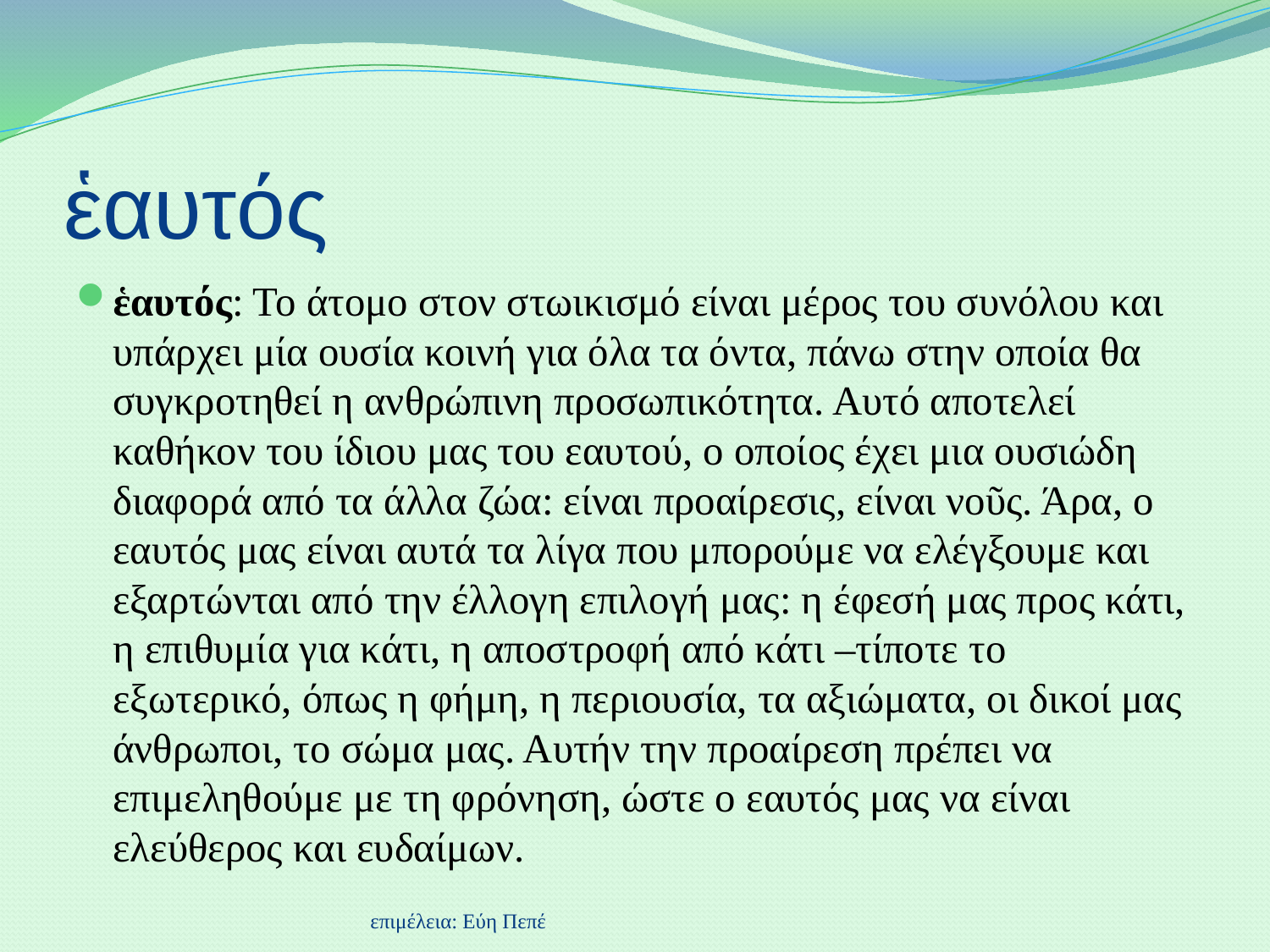

# ἑαυτός
ἑαυτός: Το άτομο στον στωικισμό είναι μέρος του συνόλου και υπάρχει μία ουσία κοινή για όλα τα όντα, πάνω στην οποία θα συγκροτηθεί η ανθρώπινη προσωπικότητα. Αυτό αποτελεί καθήκον του ίδιου μας του εαυτού, ο οποίος έχει μια ουσιώδη διαφορά από τα άλλα ζώα: είναι προαίρεσις, είναι νοῦς. Άρα, ο εαυτός μας είναι αυτά τα λίγα που μπορούμε να ελέγξουμε και εξαρτώνται από την έλλογη επιλογή μας: η έφεσή μας προς κάτι, η επιθυμία για κάτι, η αποστροφή από κάτι –τίποτε το εξωτερικό, όπως η φήμη, η περιουσία, τα αξιώματα, οι δικοί μας άνθρωποι, το σώμα μας. Αυτήν την προαίρεση πρέπει να επιμεληθούμε με τη φρόνηση, ώστε ο εαυτός μας να είναι ελεύθερος και ευδαίμων.
επιμέλεια: Εύη Πεπέ